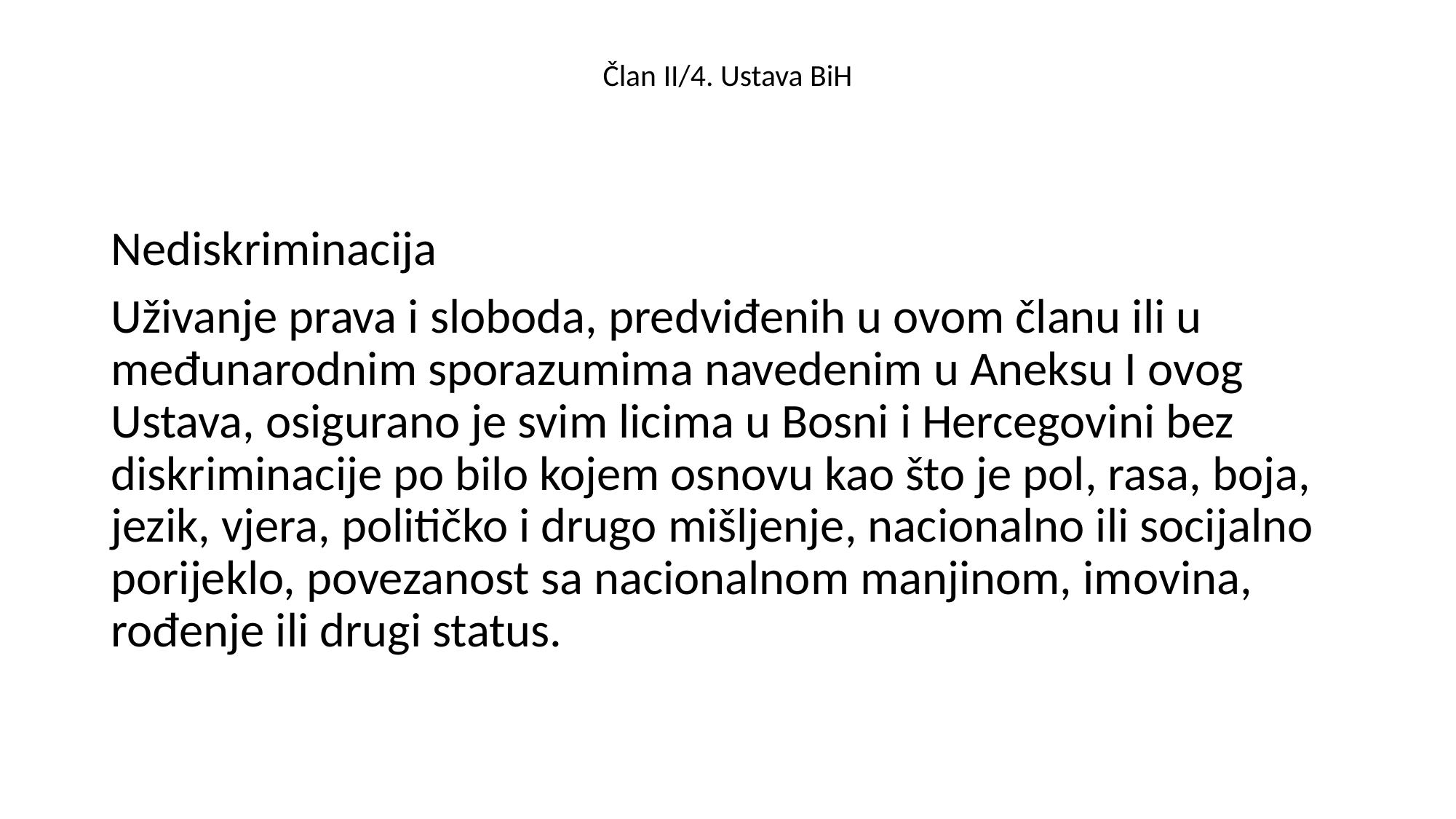

# Član II/4. Ustava BiH
Nediskriminacija
Uživanje prava i sloboda, predviđenih u ovom članu ili u međunarodnim sporazumima navedenim u Aneksu I ovog Ustava, osigurano je svim licima u Bosni i Hercegovini bez diskriminacije po bilo kojem osnovu kao što je pol, rasa, boja, jezik, vjera, političko i drugo mišljenje, nacionalno ili socijalno porijeklo, povezanost sa nacionalnom manjinom, imovina, rođenje ili drugi status.